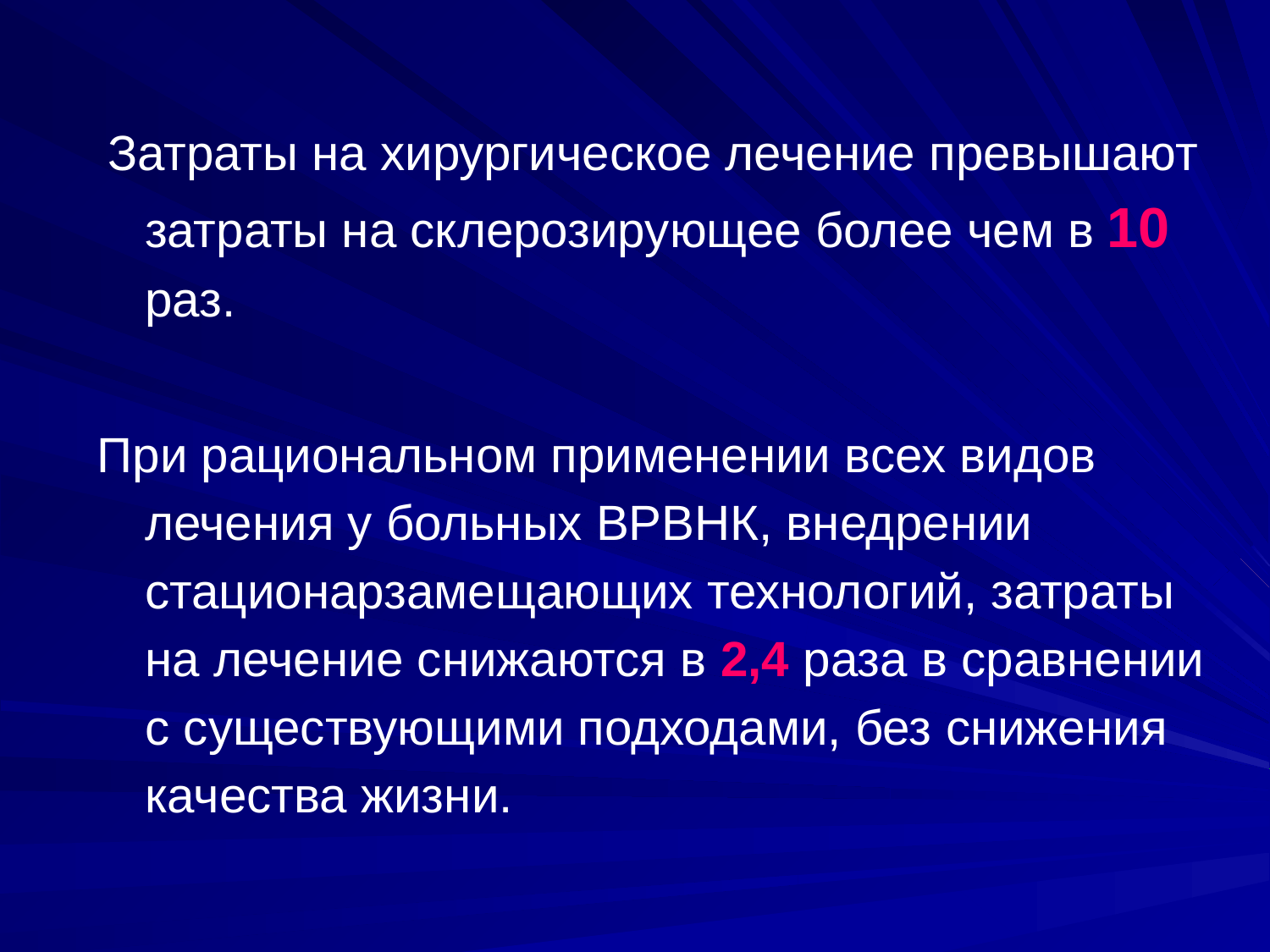

Затраты на хирургическое лечение превышают затраты на склерозирующее более чем в 10 раз.

При рациональном применении всех видов лечения у больных ВРВНК, внедрении стационарзамещающих технологий, затраты на лечение снижаются в 2,4 раза в сравнении с существующими подходами, без снижения качества жизни.